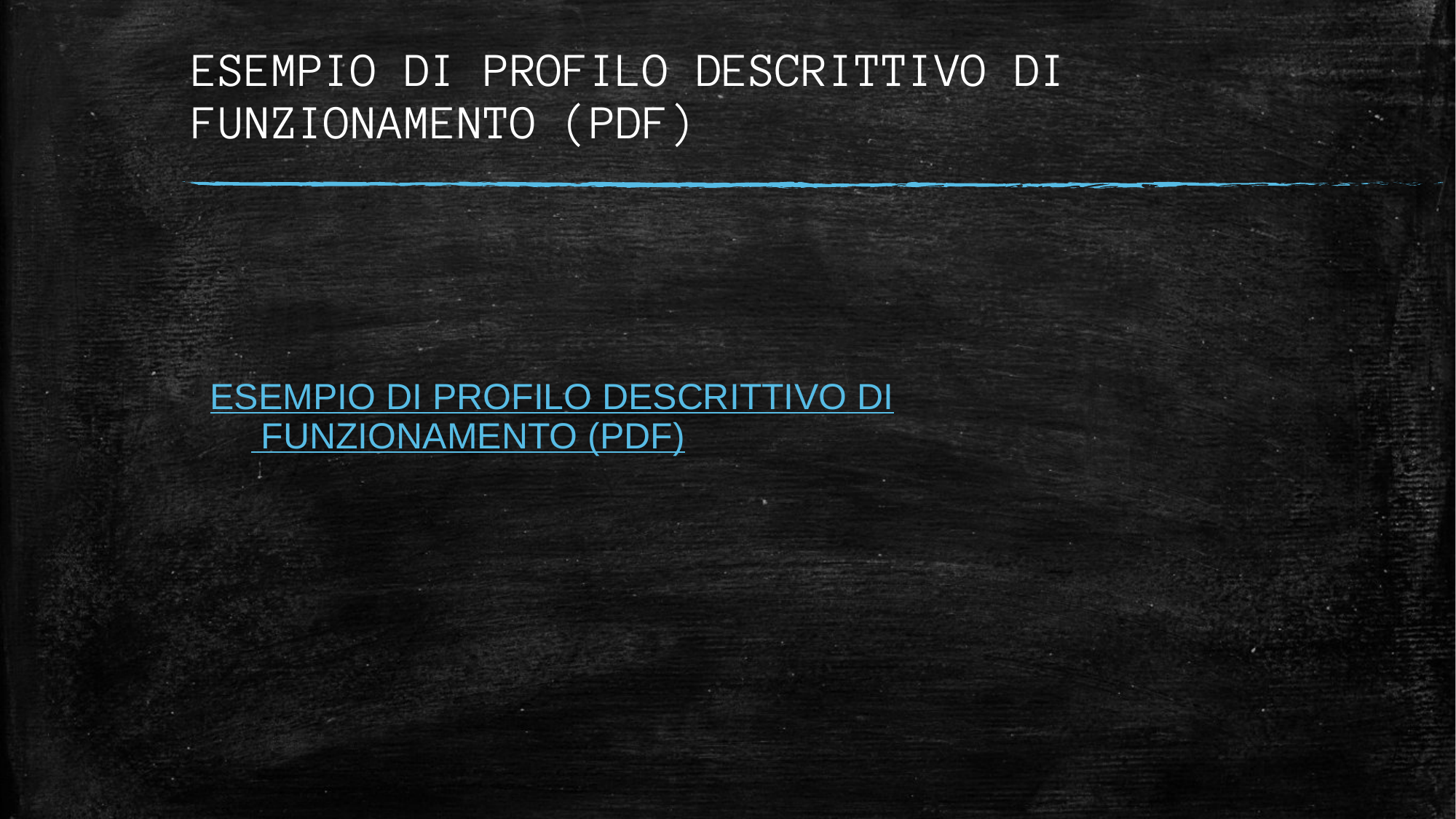

# ESEMPIO DI PROFILO DESCRITTIVO DI FUNZIONAMENTO (PDF)

ESEMPIO DI PROFILO DESCRITTIVO DI FUNZIONAMENTO (PDF)